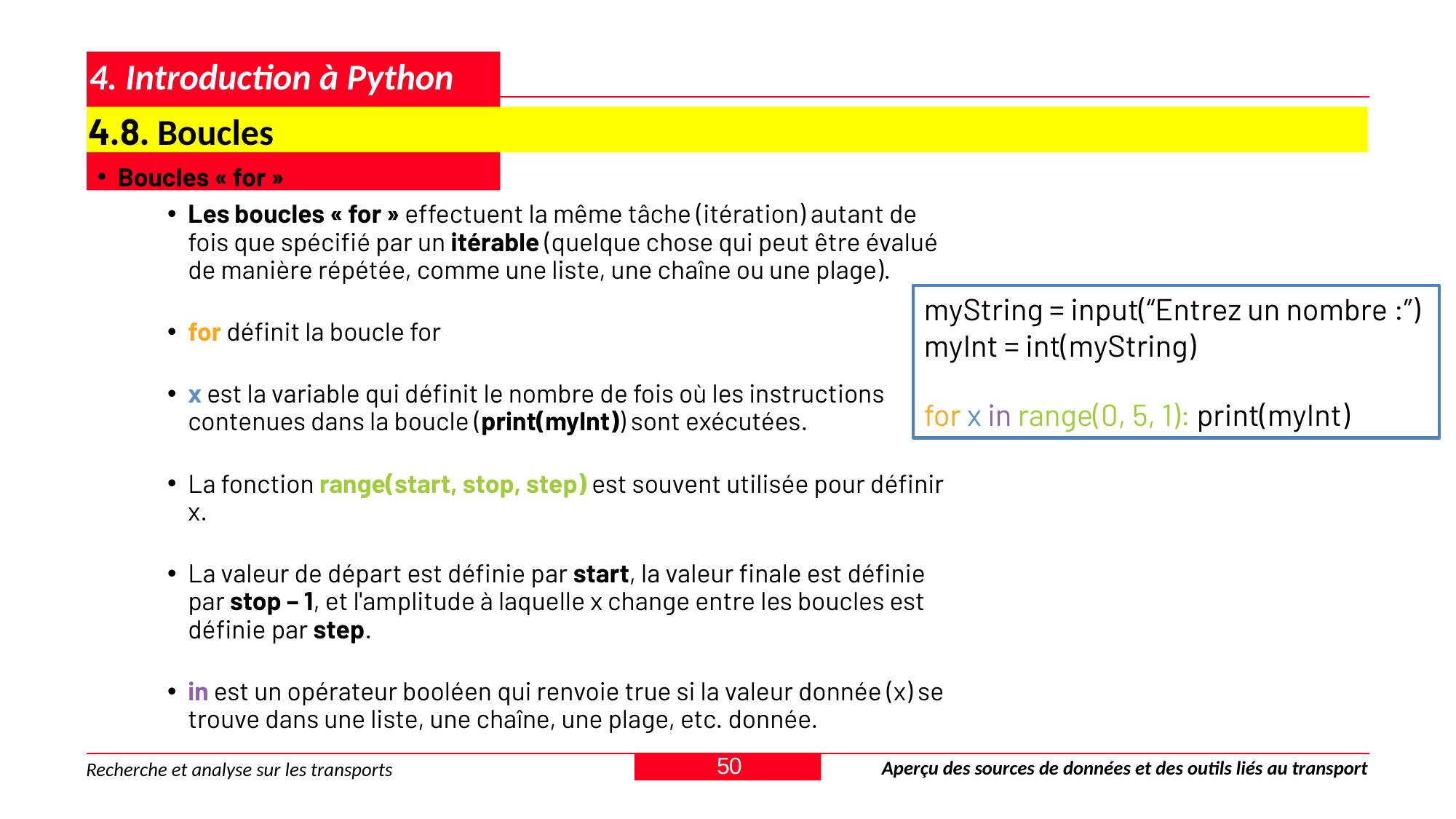

# 4. Introduction à Python
4.8. Boucles
Boucles « for »
Les boucles « for » effectuent la même tâche (itération) autant de fois que spécifié par un itérable (quelque chose qui peut être évalué de manière répétée, comme une liste, une chaîne ou une plage).
for définit la boucle for
x est la variable qui définit le nombre de fois où les instructions contenues dans la boucle (print(myInt)) sont exécutées.
La fonction range(start, stop, step) est souvent utilisée pour définir x.
La valeur de départ est définie par start, la valeur finale est définie par stop – 1, et l'amplitude à laquelle x change entre les boucles est définie par step.
in est un opérateur booléen qui renvoie true si la valeur donnée (x) se trouve dans une liste, une chaîne, une plage, etc. donnée.
myString = input(“Entrez un nombre :”)
myInt = int(myString)

for x in range(0, 5, 1): print(myInt)
50
Aperçu des sources de données et des outils liés au transport